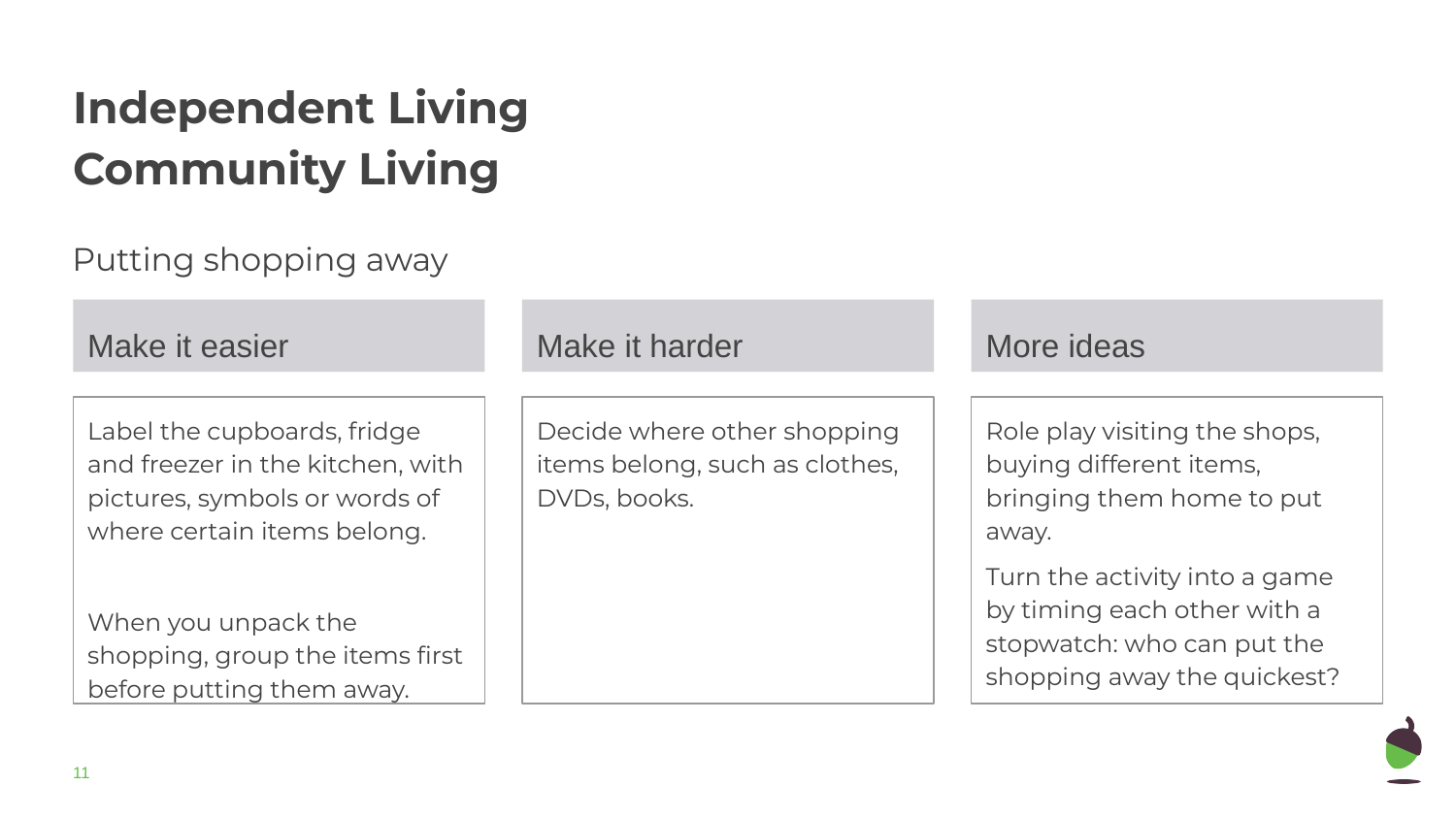

# Independent Living
Community Living
Putting shopping away
Make it easier
Make it harder
More ideas
Label the cupboards, fridge and freezer in the kitchen, with pictures, symbols or words of where certain items belong.

When you unpack the shopping, group the items first before putting them away.
Decide where other shopping items belong, such as clothes, DVDs, books.

Role play visiting the shops, buying different items, bringing them home to put away.
Turn the activity into a game by timing each other with a stopwatch: who can put the shopping away the quickest?
11